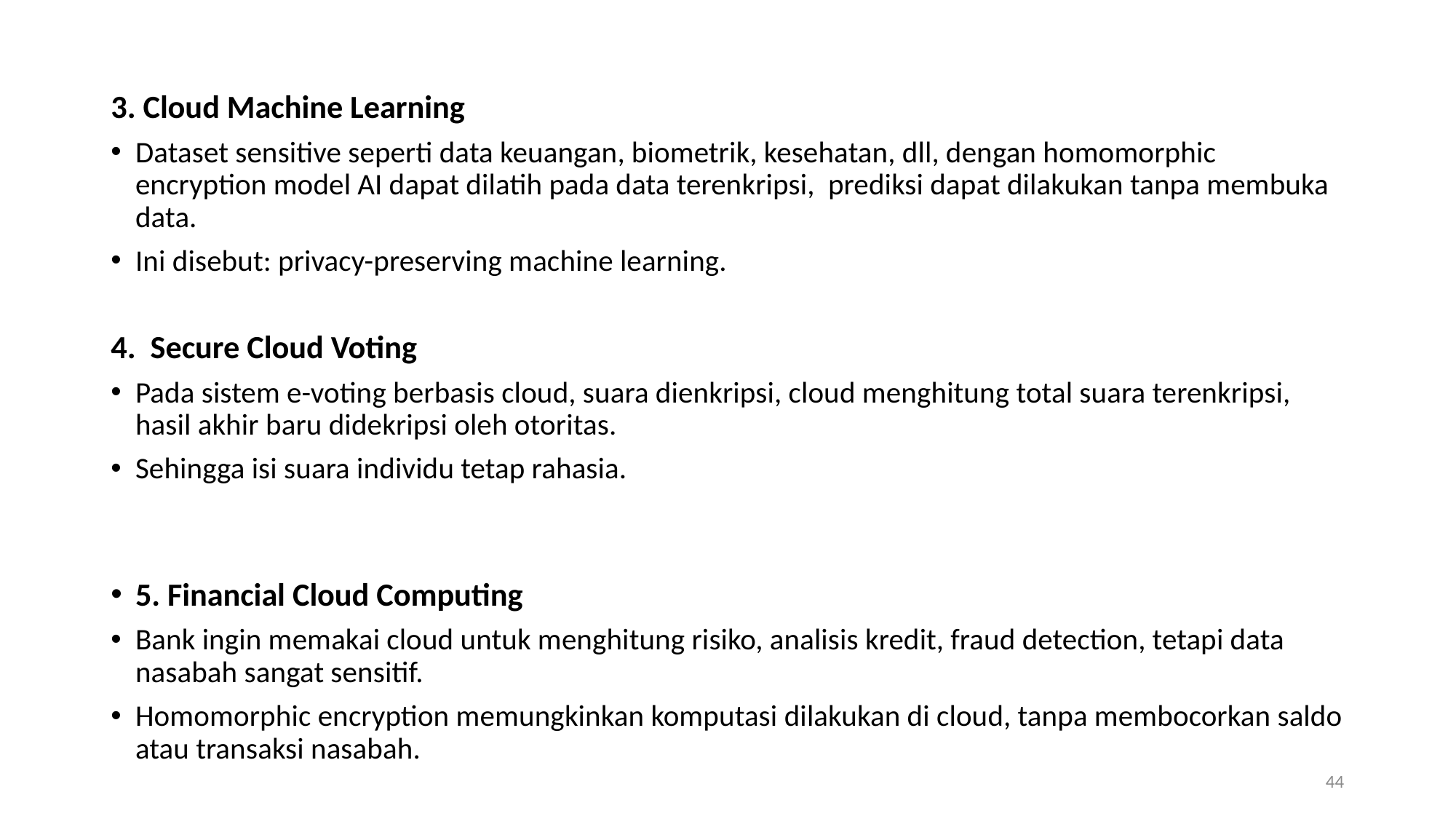

3. Cloud Machine Learning
Dataset sensitive seperti data keuangan, biometrik, kesehatan, dll, dengan homomorphic encryption model AI dapat dilatih pada data terenkripsi,  prediksi dapat dilakukan tanpa membuka data.
Ini disebut: privacy-preserving machine learning.

4.  Secure Cloud Voting
Pada sistem e-voting berbasis cloud, suara dienkripsi, cloud menghitung total suara terenkripsi, hasil akhir baru didekripsi oleh otoritas.
Sehingga isi suara individu tetap rahasia.

5. Financial Cloud Computing
Bank ingin memakai cloud untuk menghitung risiko, analisis kredit, fraud detection, tetapi data nasabah sangat sensitif.
Homomorphic encryption memungkinkan komputasi dilakukan di cloud, tanpa membocorkan saldo atau transaksi nasabah.

44